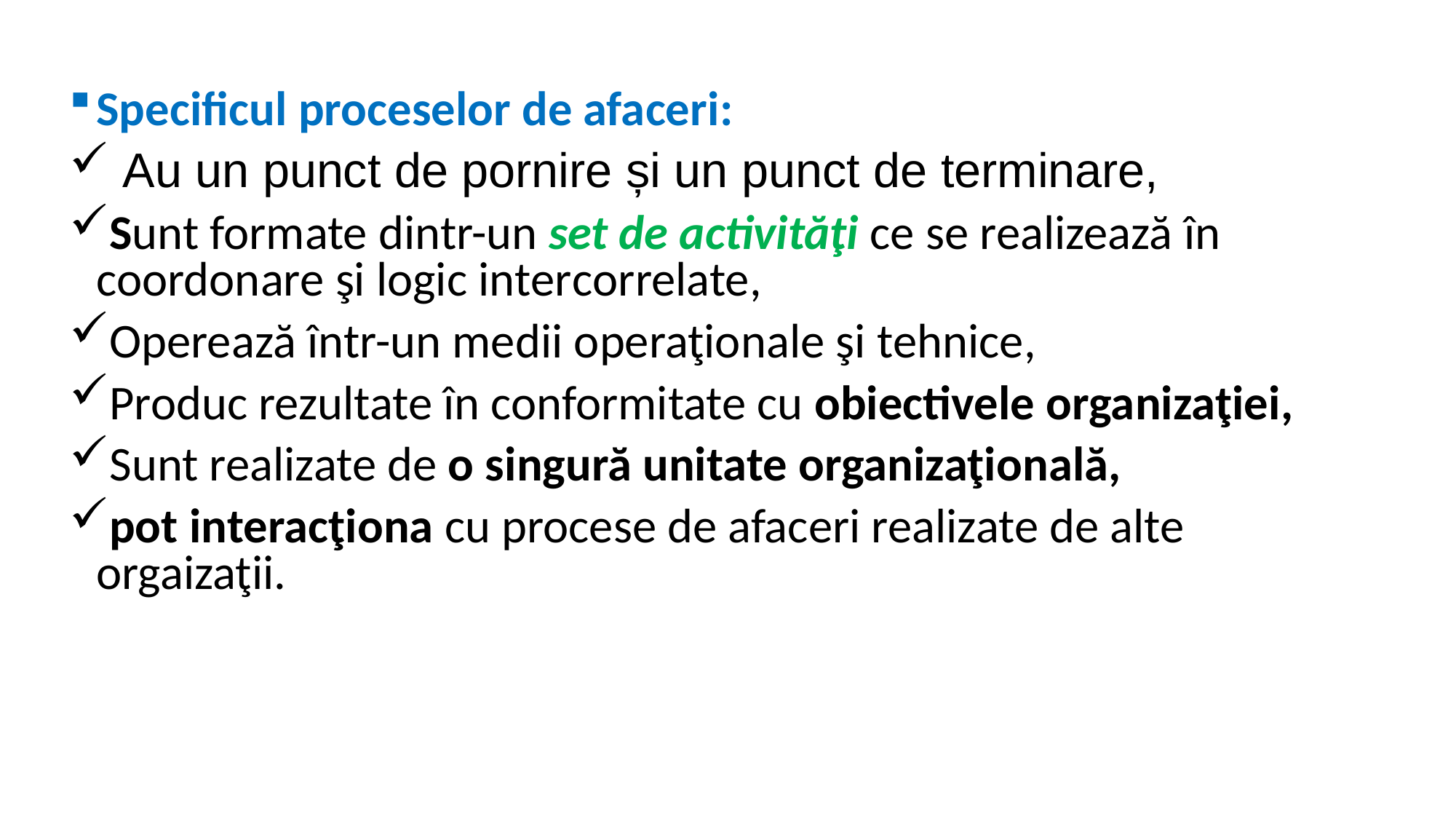

Specificul proceselor de afaceri:
 Au un punct de pornire și un punct de terminare,
Sunt formate dintr-un set de activităţi ce se realizează în coordonare şi logic intercorrelate,
Operează într-un medii operaţionale şi tehnice,
Produc rezultate în conformitate cu obiectivele organizaţiei,
Sunt realizate de o singură unitate organizaţională,
pot interacţiona cu procese de afaceri realizate de alte orgaizaţii.